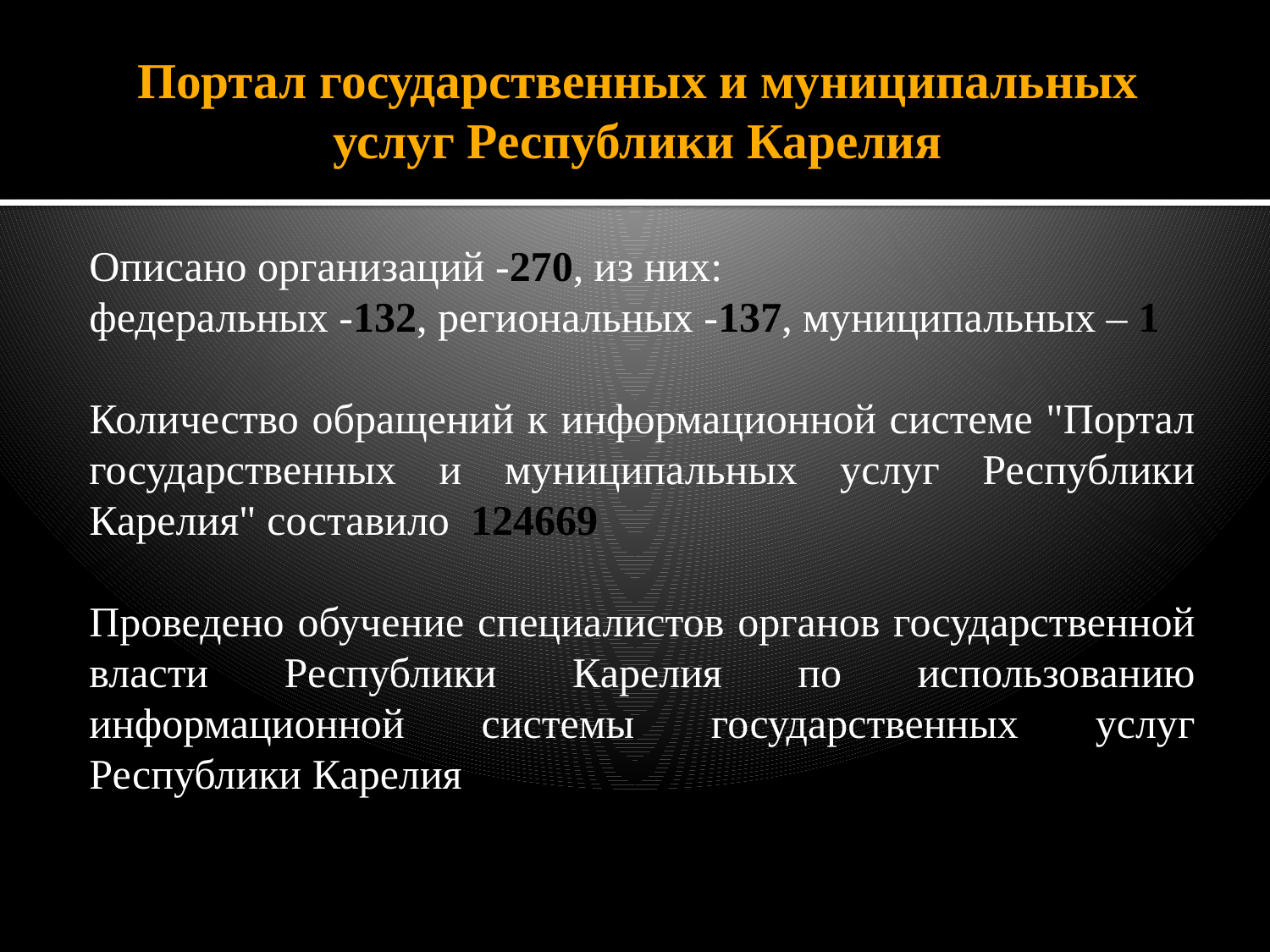

# Портал государственных и муниципальных услуг Республики Карелия
Описано организаций -270, из них:
федеральных -132, региональных -137, муниципальных – 1

Количество обращений к информационной системе "Портал государственных и муниципальных услуг Республики Карелия" составило  124669

Проведено обучение специалистов органов государственной власти Республики Карелия по использованию информационной системы государственных услуг Республики Карелия